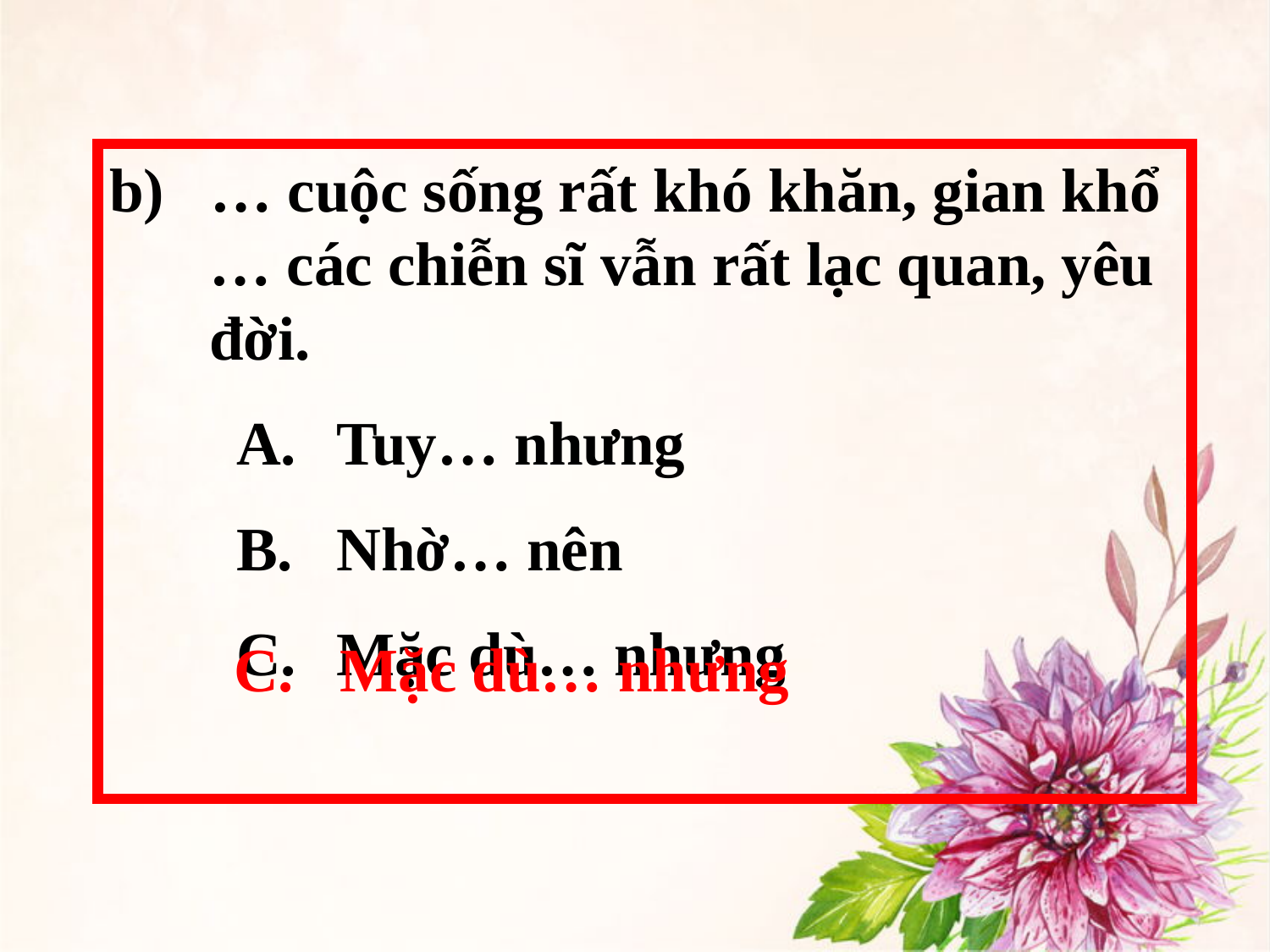

b)   … cuộc sống rất khó khăn, gian khổ … các chiễn sĩ vẫn rất lạc quan, yêu đời.
Tuy… nhưng
Nhờ… nên
Mặc dù… nhưng

C.   Mặc dù… nhưng